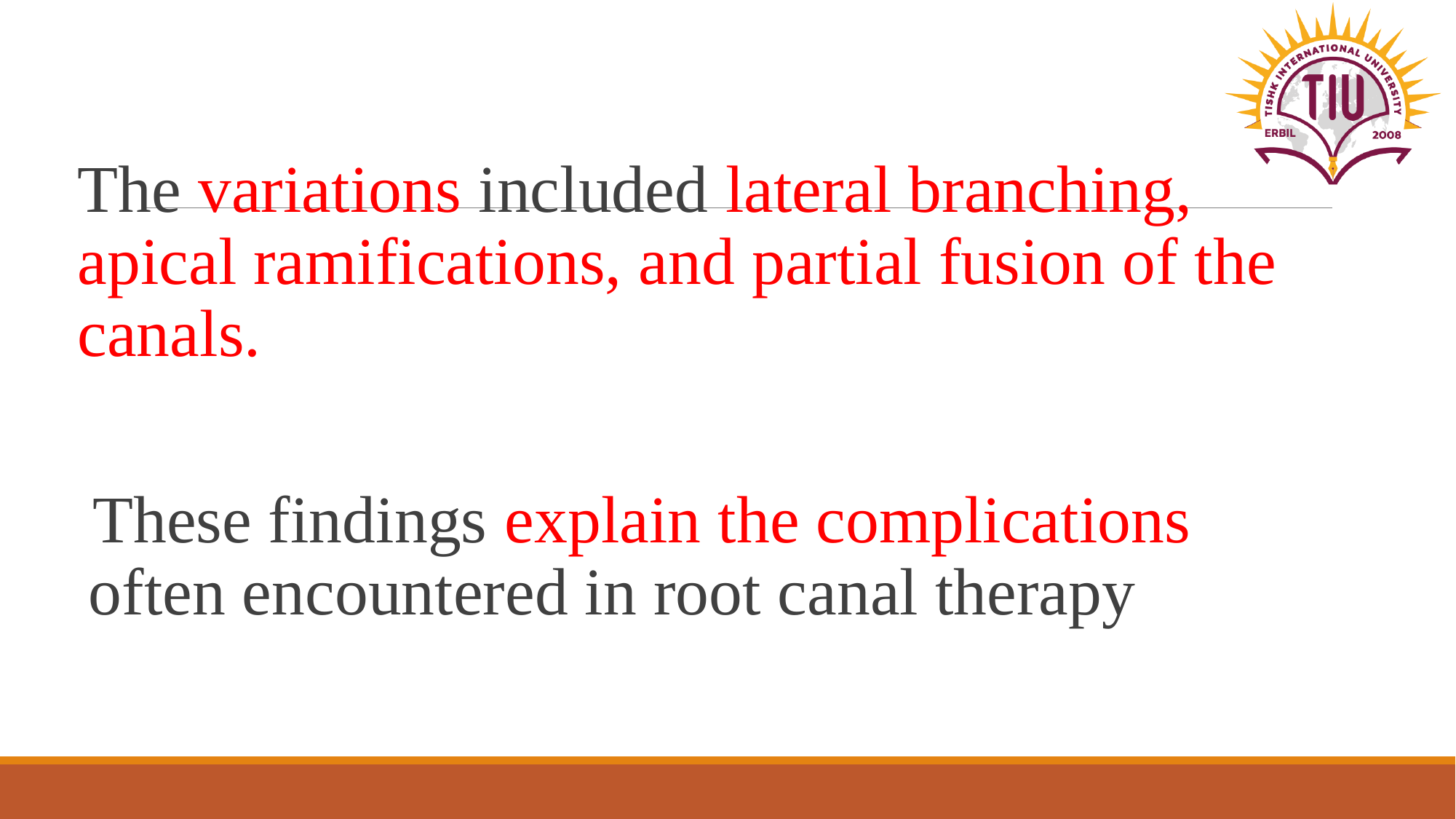

#
The variations included lateral branching, apical ramifications, and partial fusion of the canals.

These findings explain the complications often encountered in root canal therapy